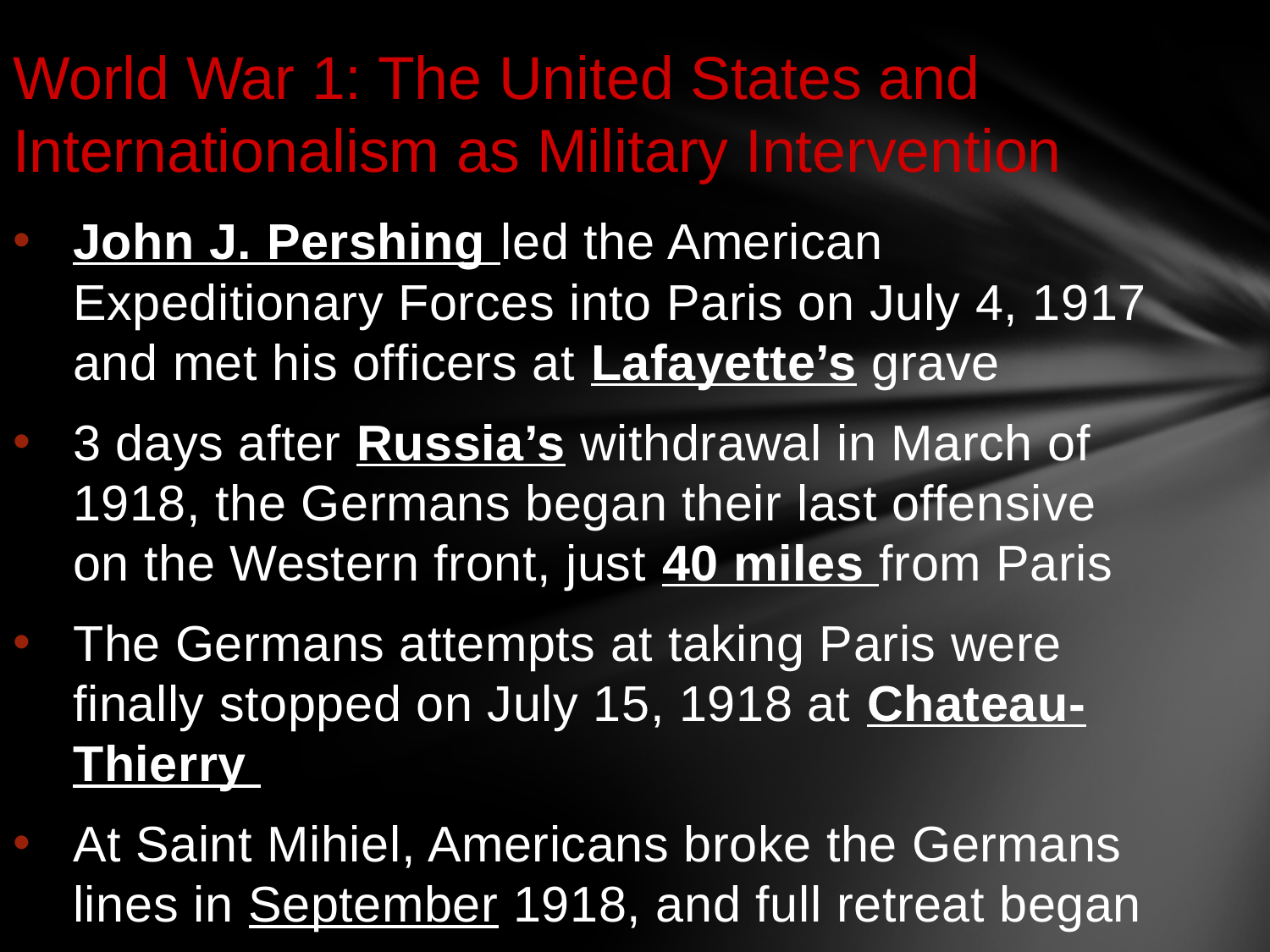

# World War 1: The United States and Internationalism as Military Intervention
John J. Pershing led the American Expeditionary Forces into Paris on July 4, 1917 and met his officers at Lafayette’s grave
3 days after Russia’s withdrawal in March of 1918, the Germans began their last offensive on the Western front, just 40 miles from Paris
The Germans attempts at taking Paris were finally stopped on July 15, 1918 at Chateau-Thierry
At Saint Mihiel, Americans broke the Germans lines in September 1918, and full retreat began